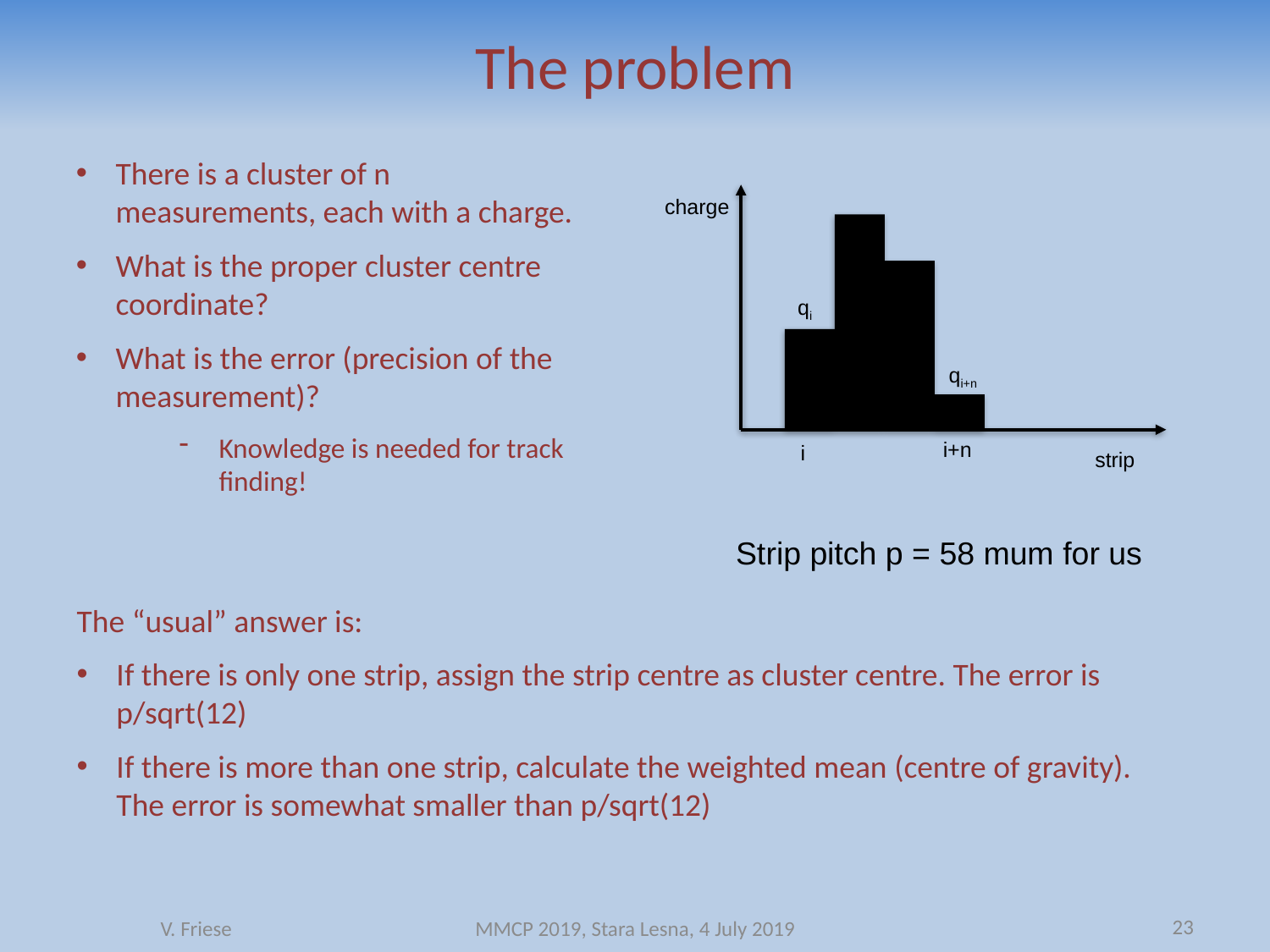

# The problem
There is a cluster of n measurements, each with a charge.
What is the proper cluster centre coordinate?
What is the error (precision of the measurement)?
Knowledge is needed for track finding!
charge

qi

qi+n

i+n
i
strip
Strip pitch p = 58 mum for us
The “usual” answer is:
If there is only one strip, assign the strip centre as cluster centre. The error is p/sqrt(12)
If there is more than one strip, calculate the weighted mean (centre of gravity). The error is somewhat smaller than p/sqrt(12)
23
V. Friese
MMCP 2019, Stara Lesna, 4 July 2019